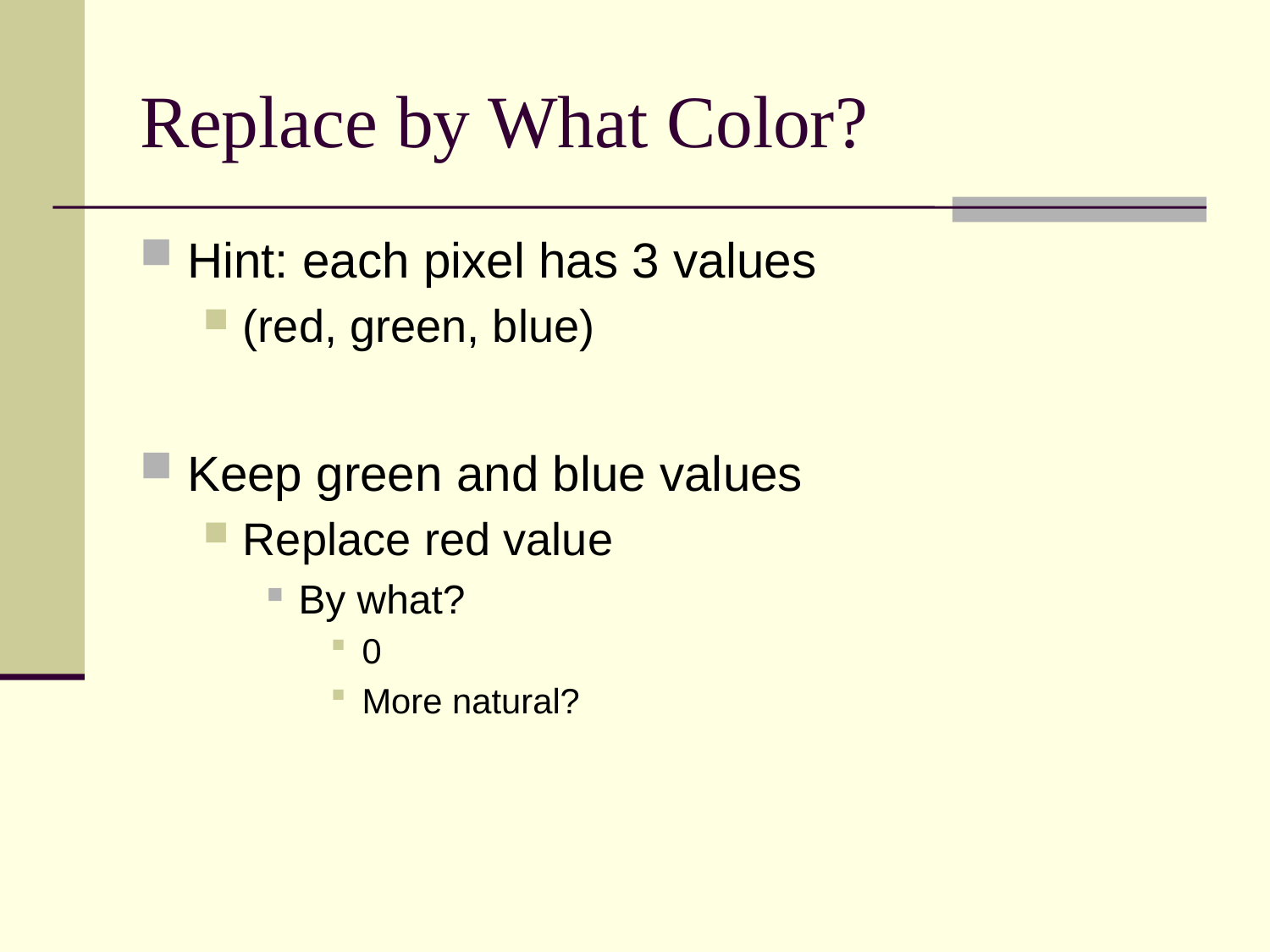

# Replace by What Color?
Hint: each pixel has 3 values
(red, green, blue)

Keep green and blue values
Replace red value
By what?
0
More natural?